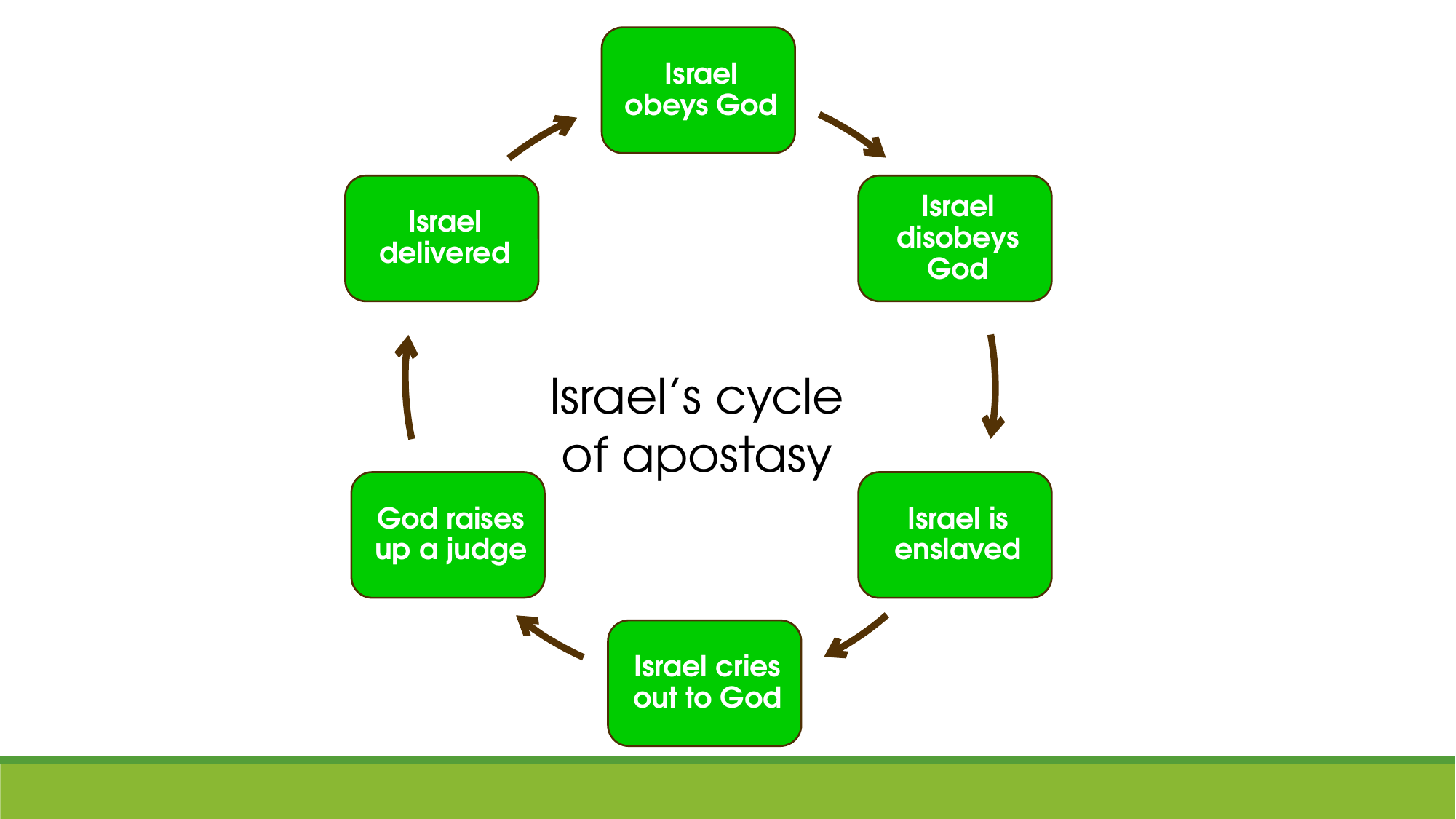

Israel obeys God
Israel disobeys God
Israel is enslaved
Israel cries out to God
God raises up a judge
Israel delivered
Israel’s cycle of apostasy